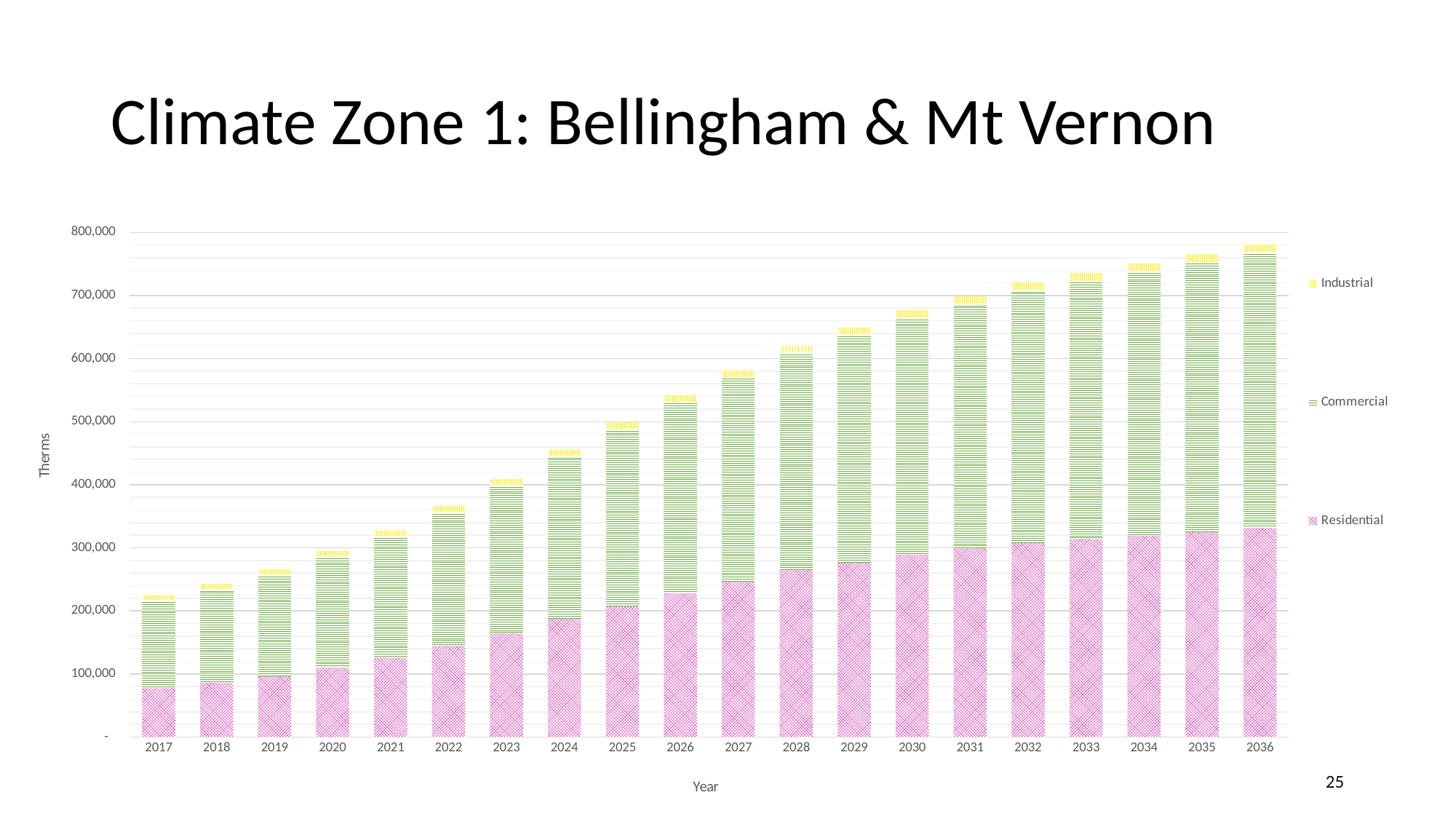

# Climate Zone 1: Bellingham & Mt Vernon

### Chart

| Category |  |  |  |
|---|---|---|---|
| 2017 | 77529.12916806116 | 139432.41678508354 | 7873.041194962069 |
| 2018 | 85904.92564836868 | 148930.94461528616 | 8145.14337328358 |
| 2019 | 96556.5971702157 | 161080.63643873844 | 8158.545608013215 |
| 2020 | 110289.8181117221 | 176226.75536733132 | 8589.915090317545 |
| 2021 | 125765.85065871605 | 192762.58135793457 | 8741.283837914209 |
| 2022 | 144332.7246934881 | 212461.84824834944 | 9035.729260224312 |
| 2023 | 164830.91548775317 | 234732.94945299823 | 9367.865992967798 |
| 2024 | 187241.63199859508 | 258753.5386107302 | 9784.663497418132 |
| 2025 | 207814.06061462694 | 280873.8588524375 | 10076.35857632857 |
| 2026 | 228255.73897949109 | 303519.5990284882 | 10466.510913205582 |
| 2027 | 246760.7017959717 | 324130.1139874666 | 10669.641933818439 |
| 2028 | 264421.01615277 | 344965.4374168003 | 11187.915767054707 |
| 2029 | 277227.08206889615 | 361155.84091907623 | 11343.738785799427 |
| 2030 | 289267.6323875066 | 375808.3316776497 | 11555.787589293195 |
| 2031 | 298937.38572286675 | 388293.1293386596 | 11701.550576146808 |
| 2032 | 308241.14714607585 | 400888.27619199286 | 11829.870736742065 |
| 2033 | 313937.5400140799 | 409358.2863336318 | 11887.342930763116 |
| 2034 | 319576.4938104159 | 419242.09535835683 | 12035.861673106585 |
| 2035 | 325484.98773175094 | 428104.3729468814 | 12158.011142546784 |
| 2036 | 331505.17884971737 | 437155.33088992536 | 12281.927765120863 |
25